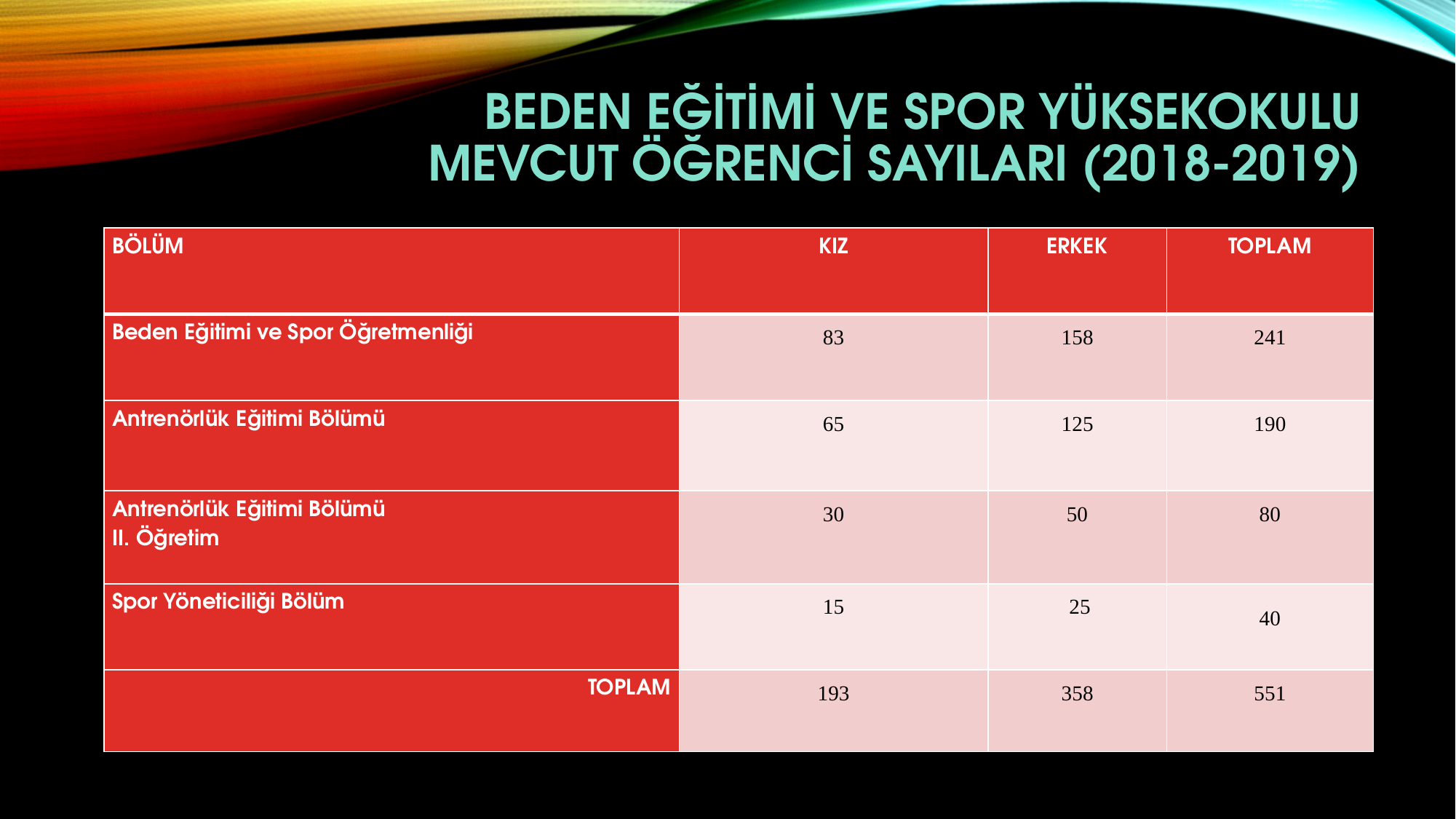

# Beden Eğitimi ve Spor Yüksekokulu Mevcut Öğrenci Sayıları (2018-2019)
| BÖLÜM | KIZ | ERKEK | TOPLAM |
| --- | --- | --- | --- |
| Beden Eğitimi ve Spor Öğretmenliği | 83 | 158 | 241 |
| Antrenörlük Eğitimi Bölümü | 65 | 125 | 190 |
| Antrenörlük Eğitimi Bölümü II. Öğretim | 30 | 50 | 80 |
| Spor Yöneticiliği Bölüm | 15 | 25 | 40 |
| TOPLAM | 193 | 358 | 551 |